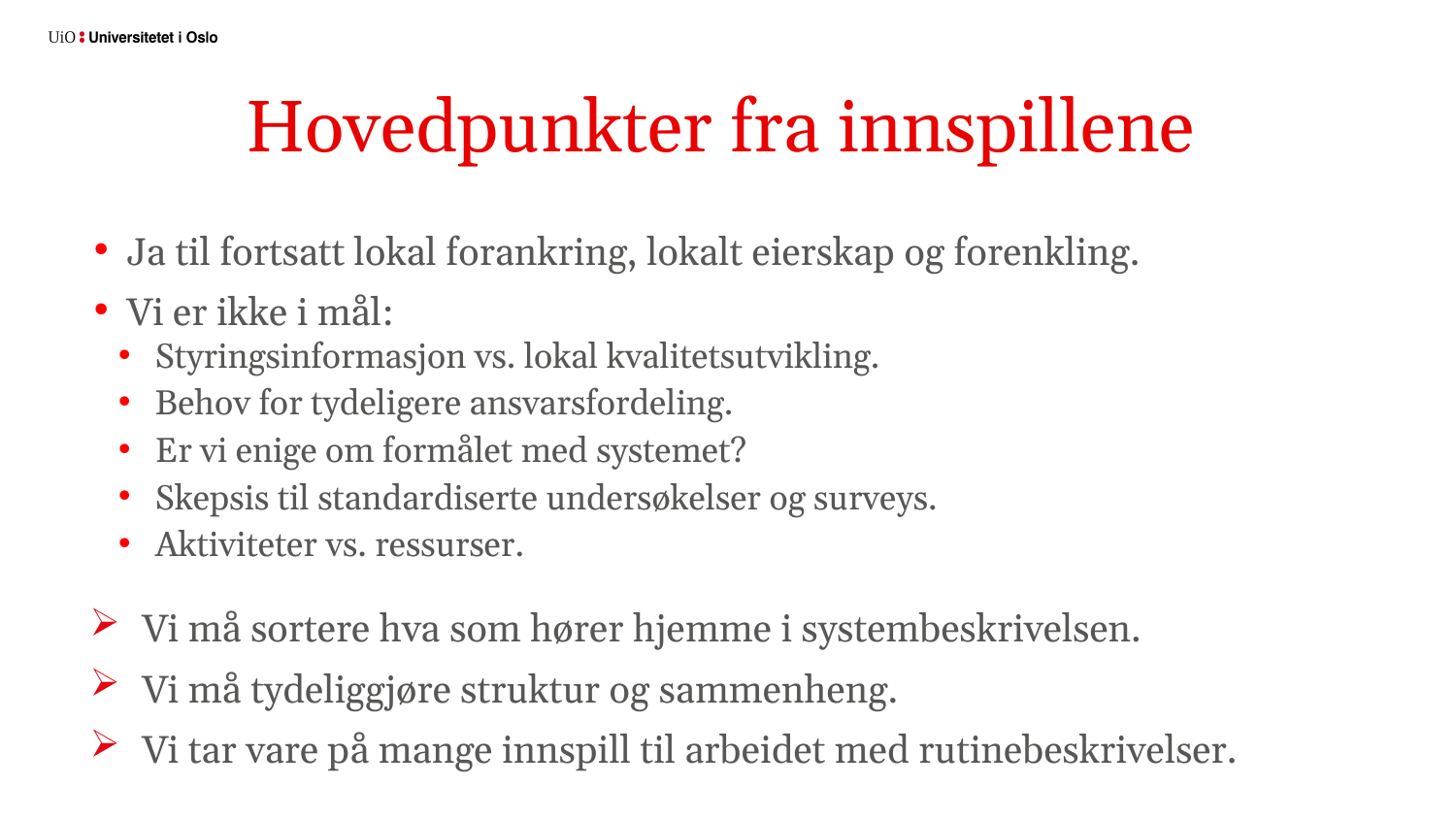

# Hovedpunkter fra innspillene
Ja til fortsatt lokal forankring, lokalt eierskap og forenkling.
Vi er ikke i mål:
Styringsinformasjon vs. lokal kvalitetsutvikling.
Behov for tydeligere ansvarsfordeling.
Er vi enige om formålet med systemet?
Skepsis til standardiserte undersøkelser og surveys.
Aktiviteter vs. ressurser.
Vi må sortere hva som hører hjemme i systembeskrivelsen.
Vi må tydeliggjøre struktur og sammenheng.
Vi tar vare på mange innspill til arbeidet med rutinebeskrivelser.